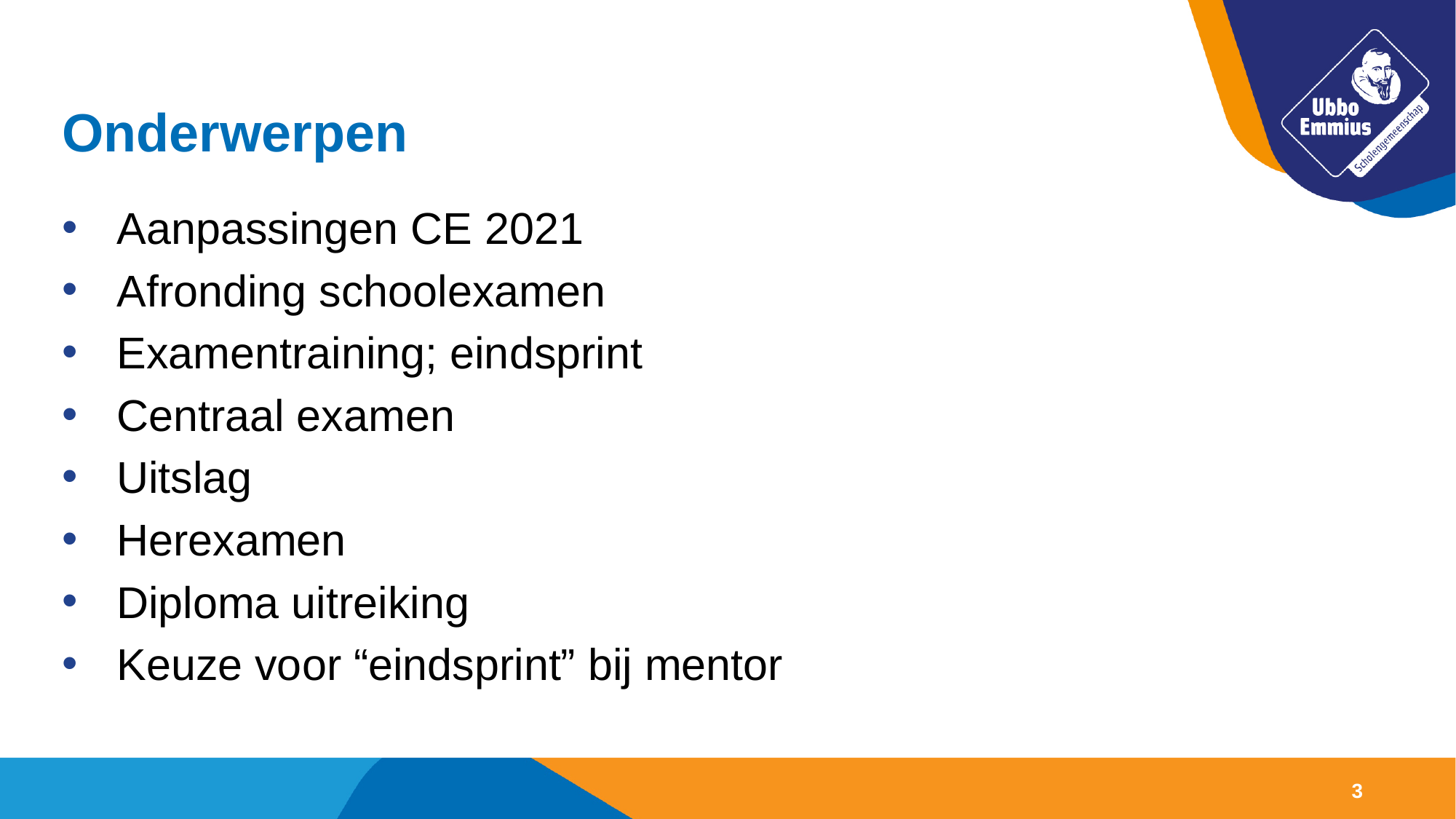

# Onderwerpen
Aanpassingen CE 2021
Afronding schoolexamen
Examentraining; eindsprint
Centraal examen
Uitslag
Herexamen
Diploma uitreiking
Keuze voor “eindsprint” bij mentor

3